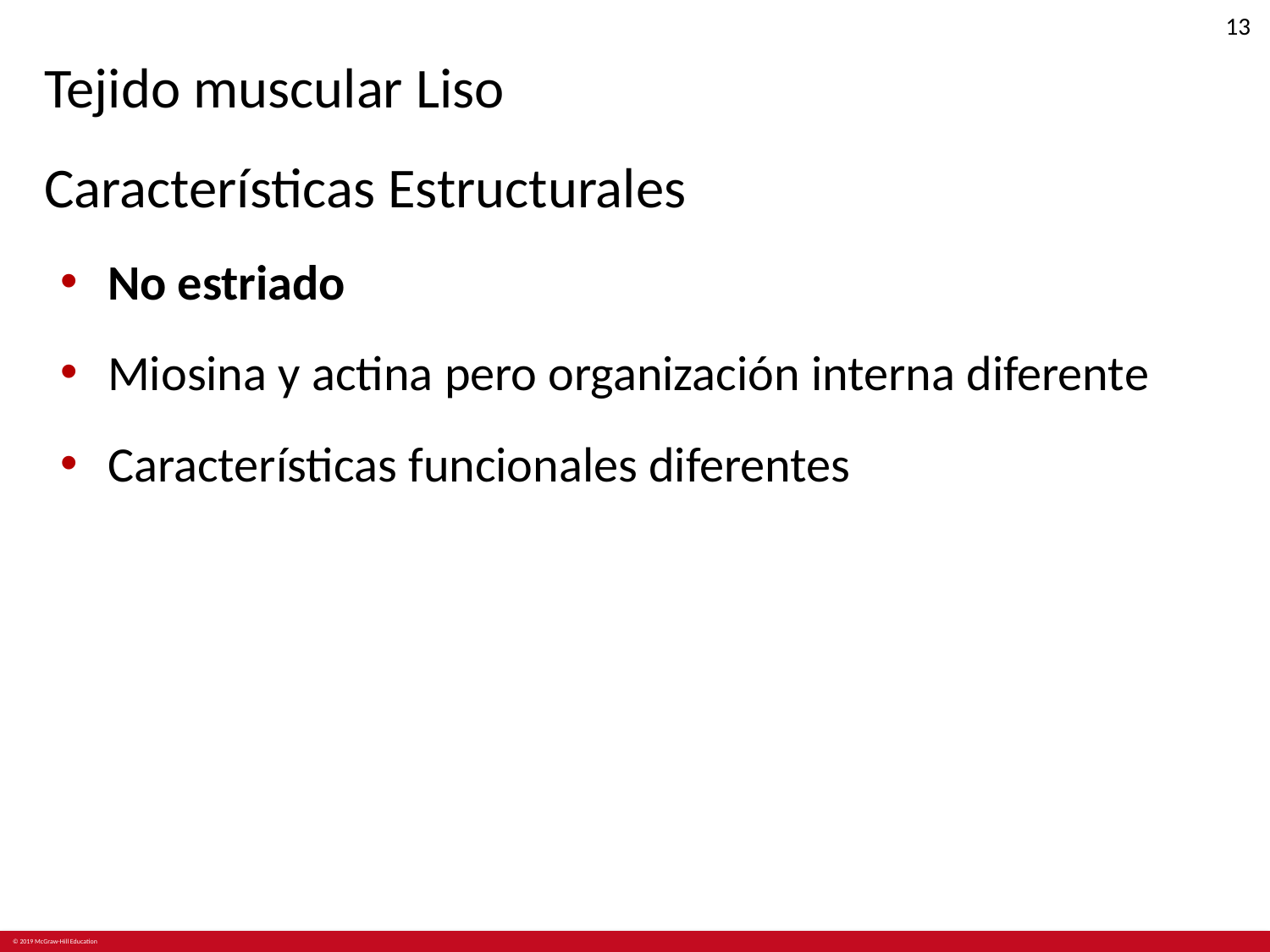

#
Tejido muscular Liso
Características Estructurales
No estriado
Miosina y actina pero organización interna diferente
Características funcionales diferentes